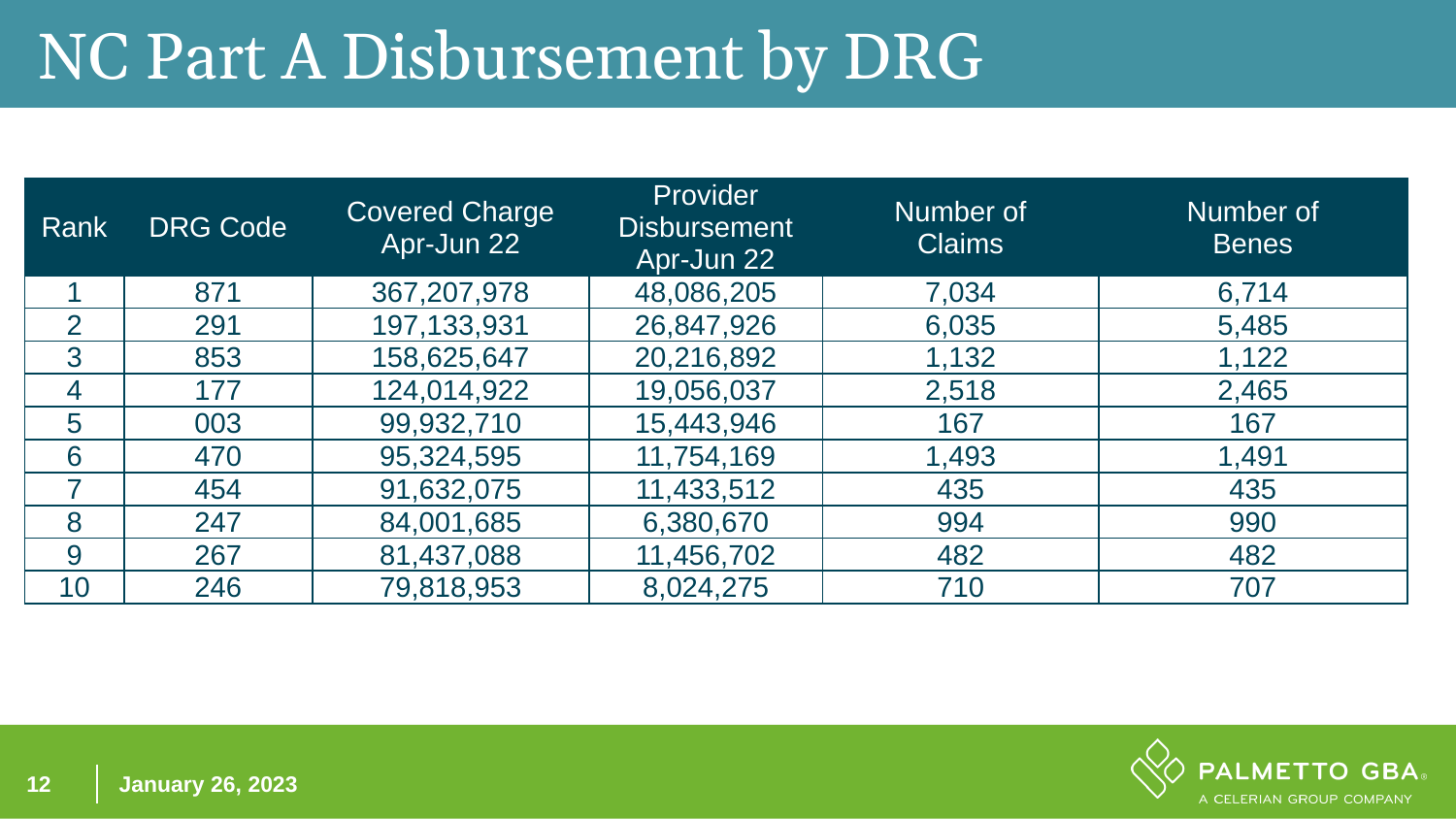

NC Part A Disbursement by DRG
| Rank | DRG Code | Covered Charge Apr-Jun 22 | Provider Disbursement Apr-Jun 22 | Number of Claims | Number of Benes |
| --- | --- | --- | --- | --- | --- |
| 1 | 871 | 367,207,978 | 48,086,205 | 7,034 | 6,714 |
| 2 | 291 | 197,133,931 | 26,847,926 | 6,035 | 5,485 |
| 3 | 853 | 158,625,647 | 20,216,892 | 1,132 | 1,122 |
| 4 | 177 | 124,014,922 | 19,056,037 | 2,518 | 2,465 |
| 5 | 003 | 99,932,710 | 15,443,946 | 167 | 167 |
| 6 | 470 | 95,324,595 | 11,754,169 | 1,493 | 1,491 |
| 7 | 454 | 91,632,075 | 11,433,512 | 435 | 435 |
| 8 | 247 | 84,001,685 | 6,380,670 | 994 | 990 |
| 9 | 267 | 81,437,088 | 11,456,702 | 482 | 482 |
| 10 | 246 | 79,818,953 | 8,024,275 | 710 | 707 |